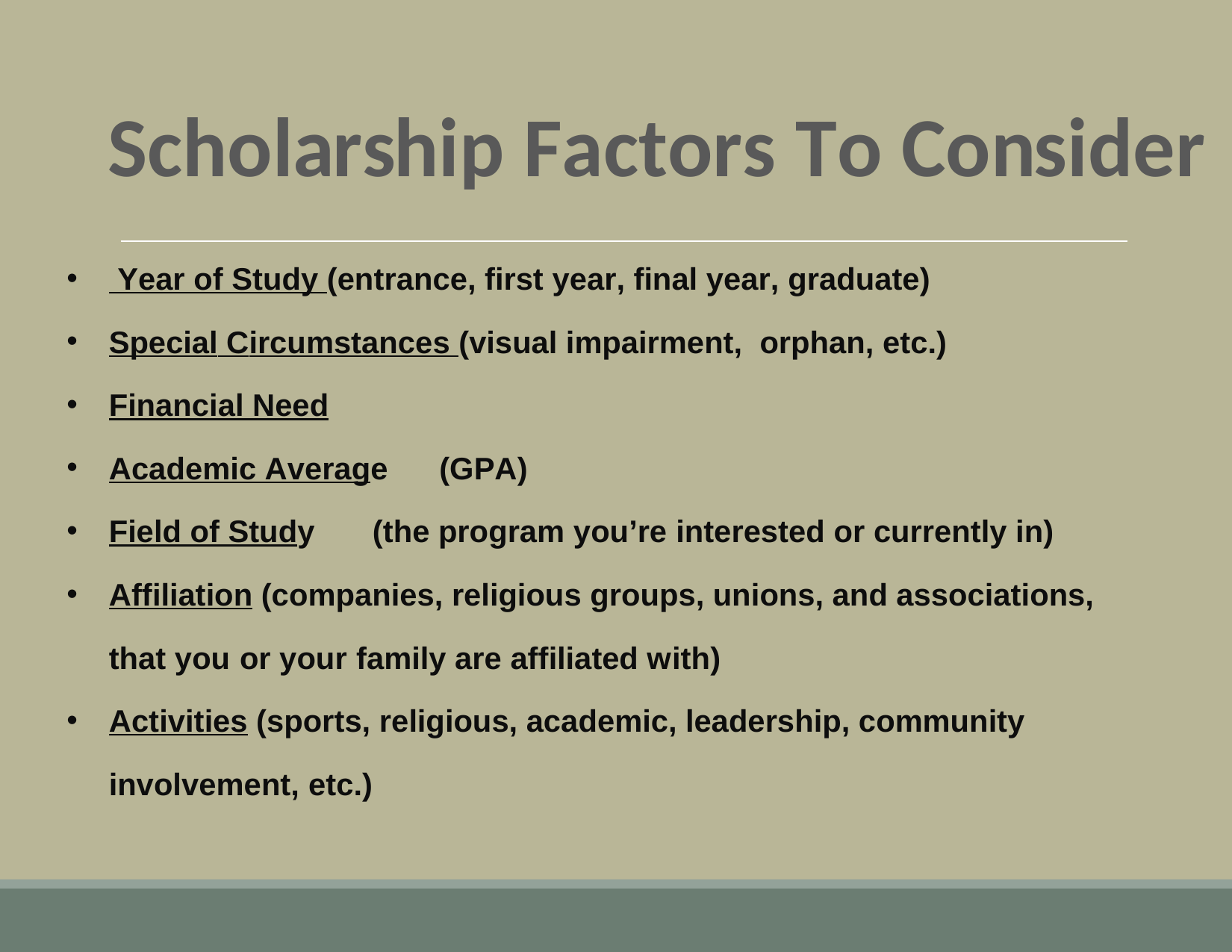

# Scholarship Factors To Consider
 Year of Study (entrance, first year, final year, graduate)
Special Circumstances (visual impairment,  orphan, etc.)
Financial Need
Academic Average      (GPA)
Field of Study       (the program you’re interested or currently in)
Affiliation (companies, religious groups, unions, and associations, that you or your family are affiliated with)
Activities (sports, religious, academic, leadership, community involvement, etc.)
October 6, 2015
43